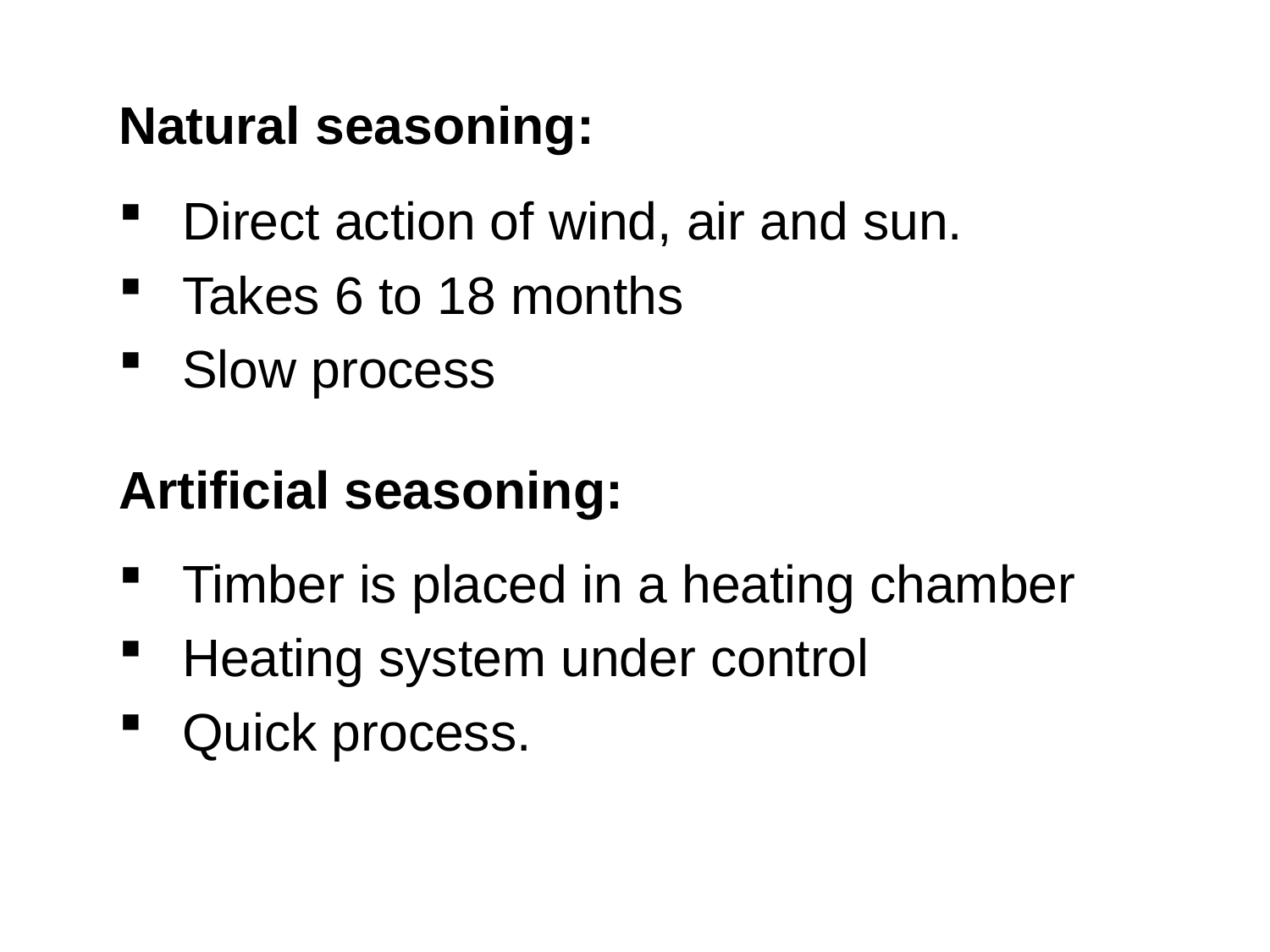

Natural seasoning:

Direct action of wind, air and sun.
Takes 6 to 18 months
Slow process

Artificial seasoning:

Timber is placed in a heating chamber
Heating system under control
Quick process.